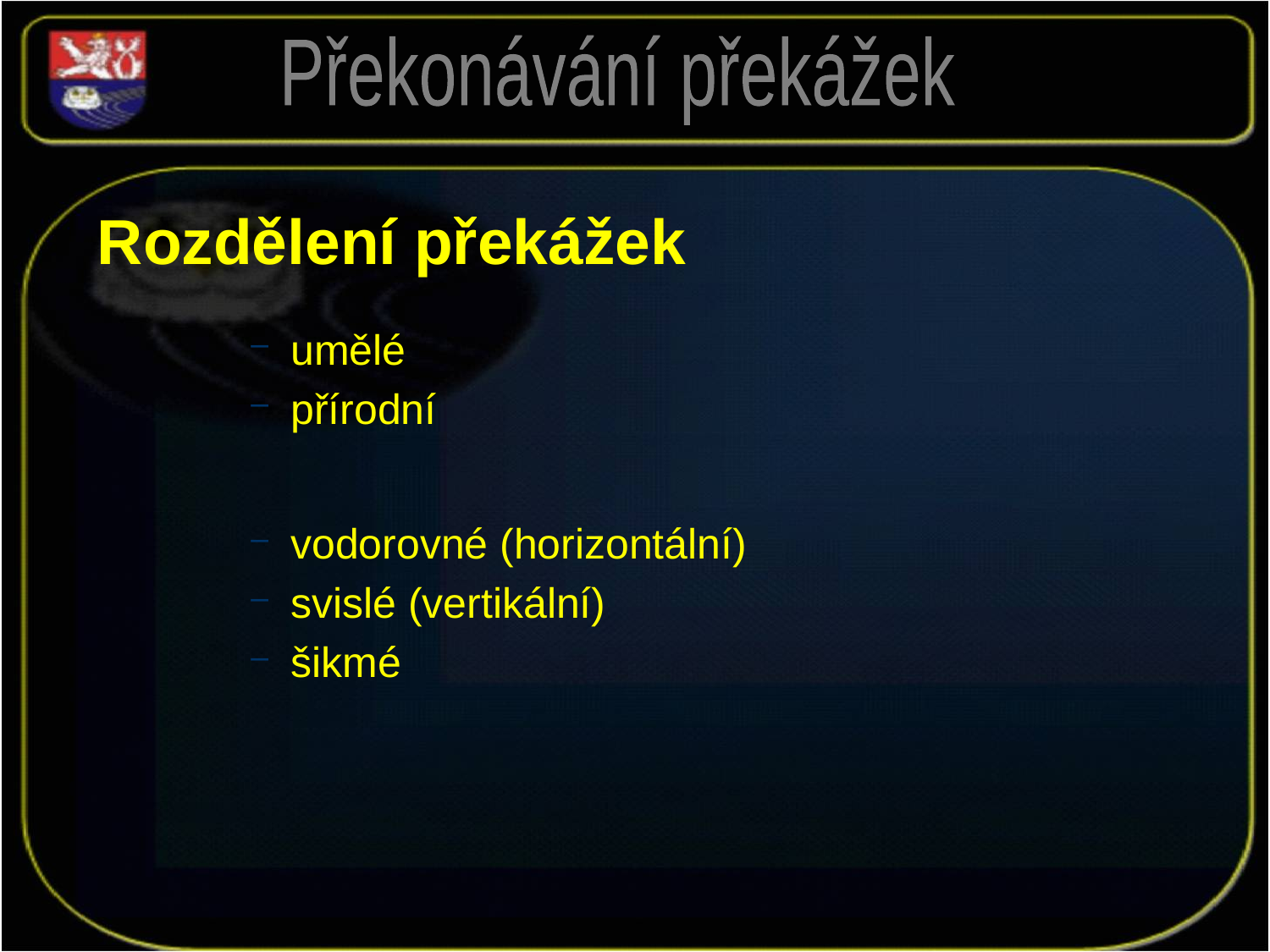

Překonávání překážek
Rozdělení překážek
umělé
přírodní

vodorovné (horizontální)
svislé (vertikální)
šikmé